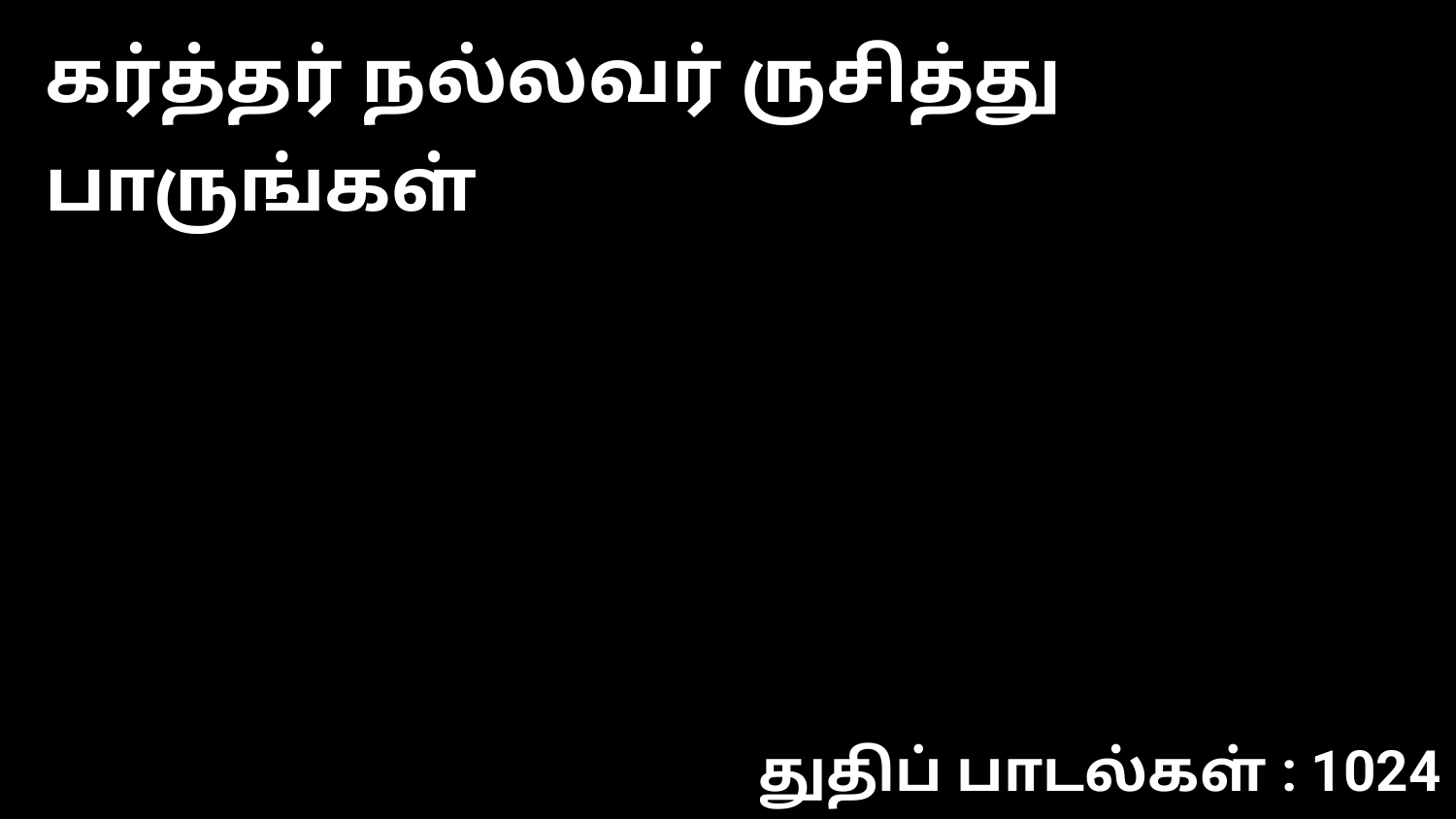

கர்த்தர் நல்லவர் ருசித்து பாருங்கள்
துதிப் பாடல்கள் : 1024